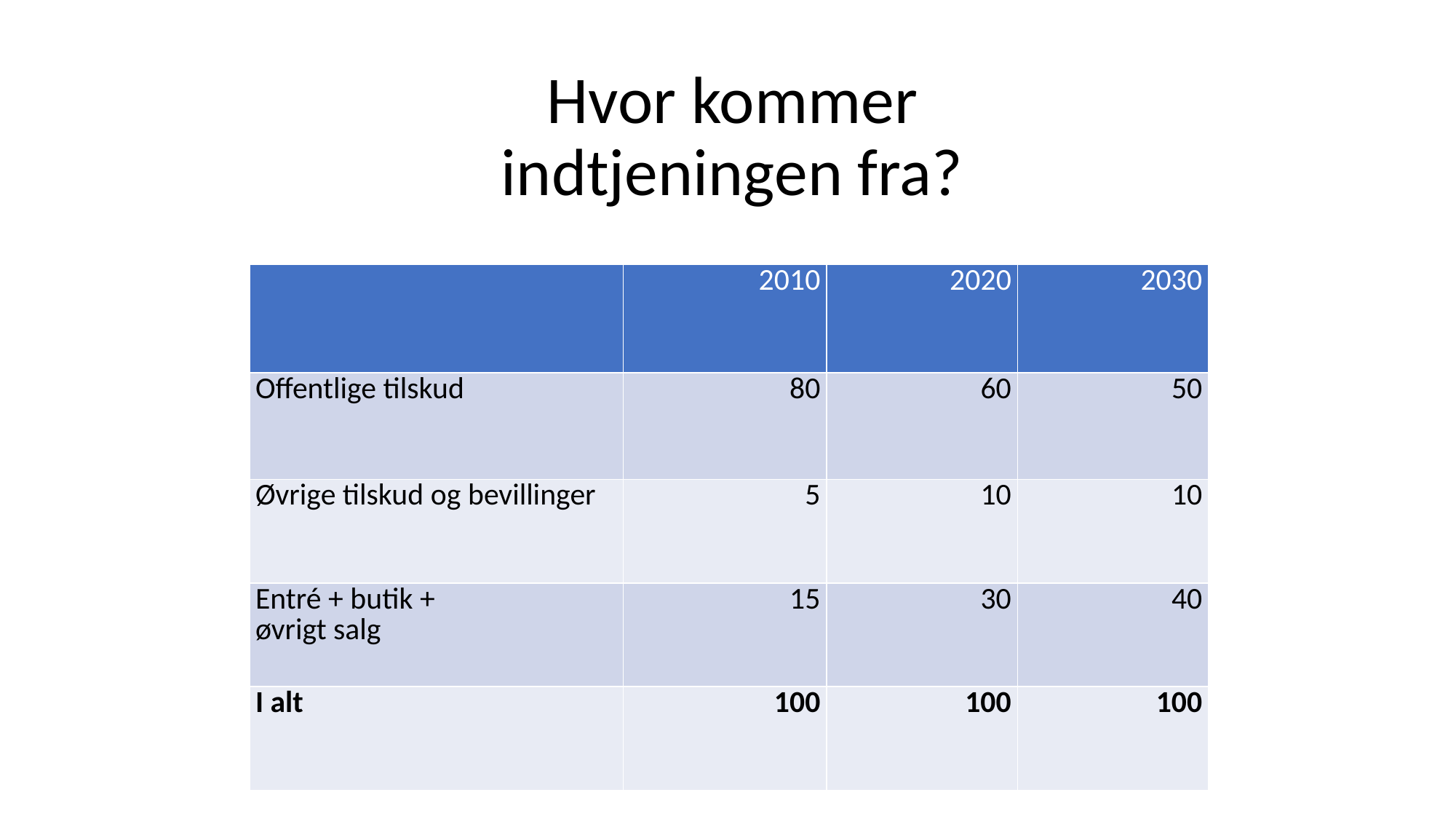

# Hvor kommer indtjeningen fra?
|  | 2010 | 2020 | 2030 |
| --- | --- | --- | --- |
| Offentlige tilskud | 80 | 60 | 50 |
| Øvrige tilskud og bevillinger | 5 | 10 | 10 |
| Entré + butik + øvrigt salg | 15 | 30 | 40 |
| I alt | 100 | 100 | 100 |